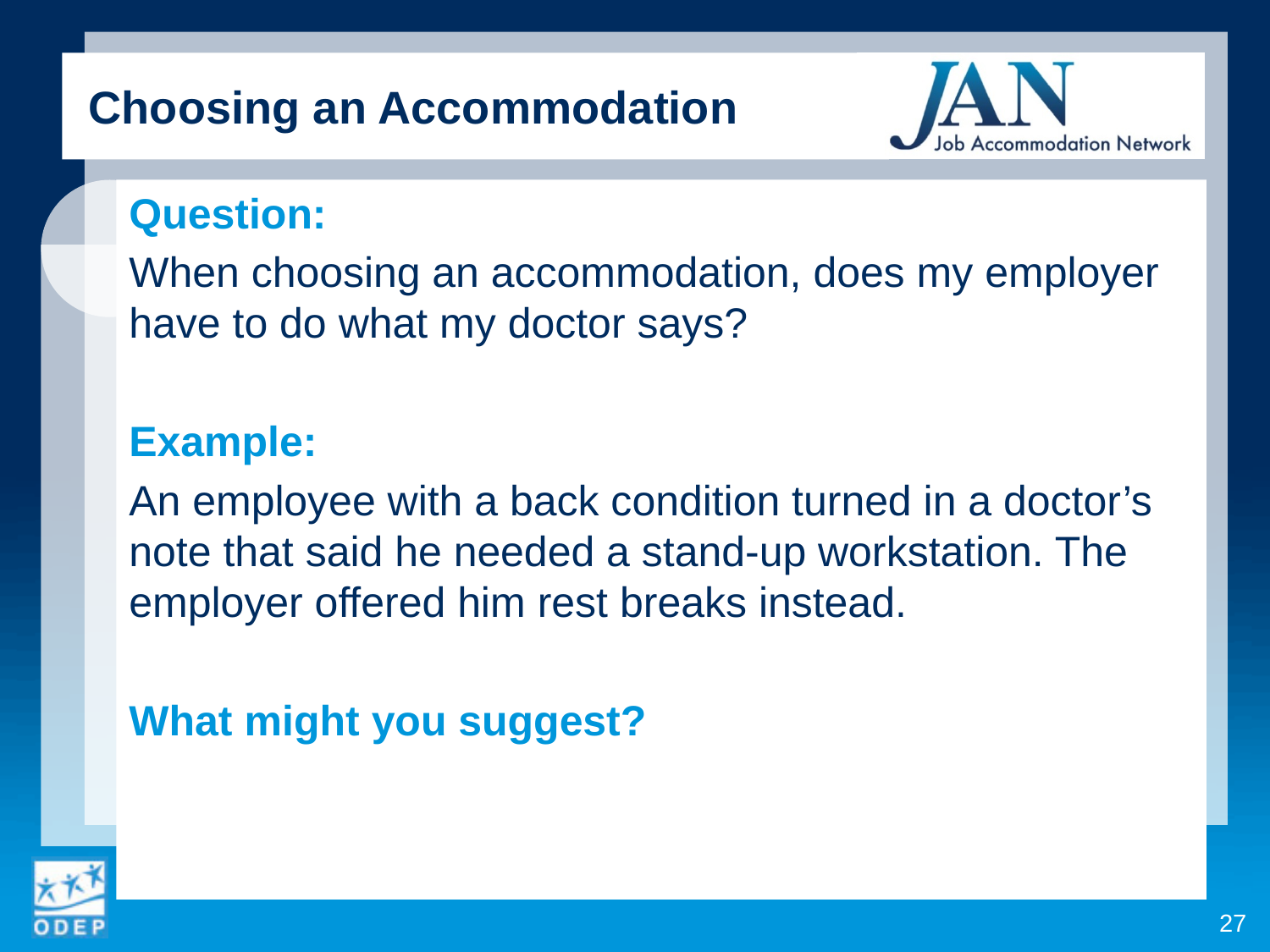

Choosing an Accommodation
Question:
When choosing an accommodation, does my employer have to do what my doctor says?

Example:
An employee with a back condition turned in a doctor’s note that said he needed a stand-up workstation. The employer offered him rest breaks instead.

What might you suggest?

27